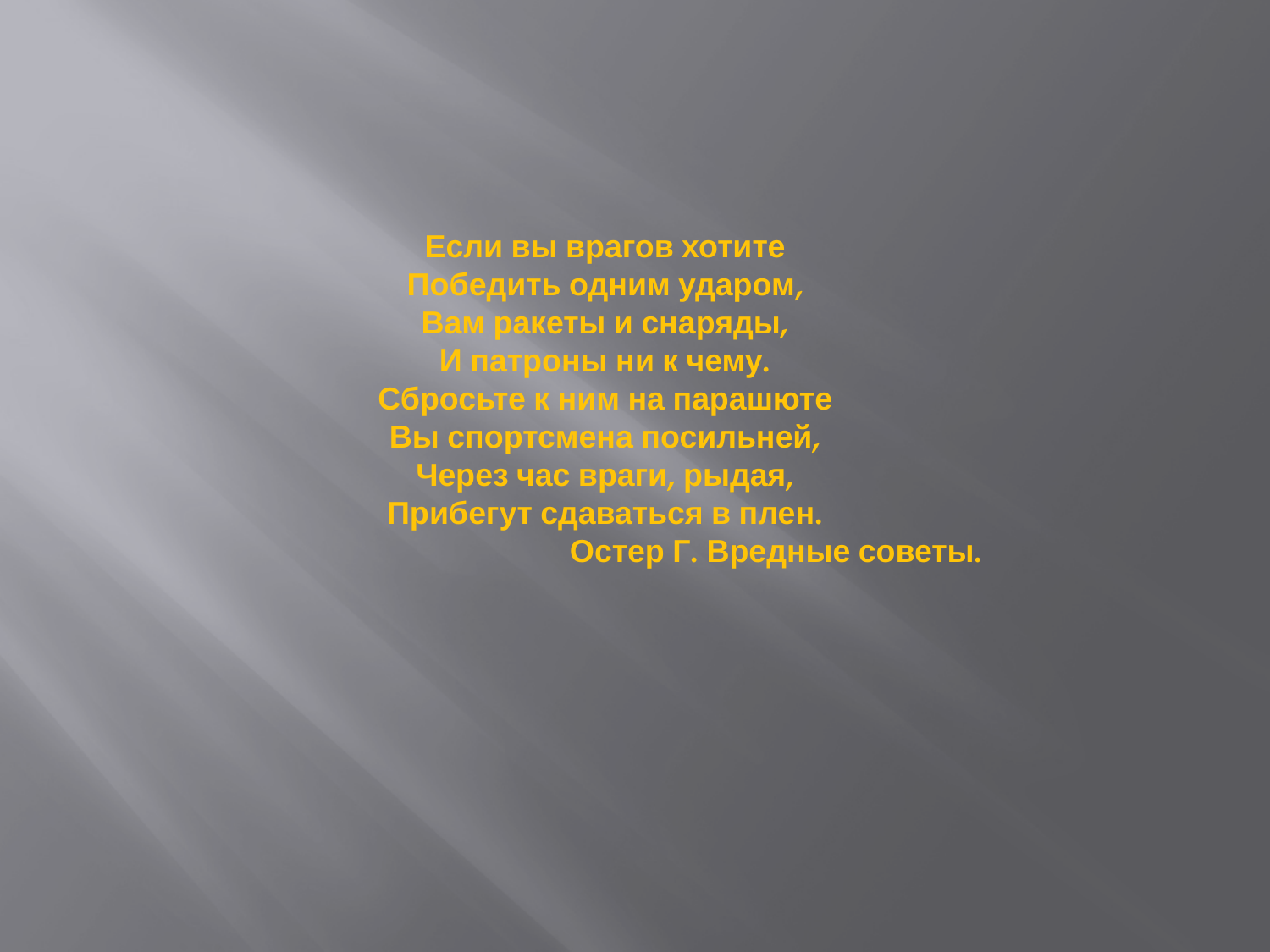

Если вы врагов хотите
     Победить одним ударом,
     Вам ракеты и снаряды,
     И патроны ни к чему.
     Сбросьте к ним на парашюте
     Вы спортсмена посильней,
     Через час враги, рыдая,
     Прибегут сдаваться в плен.
Остер Г. Вредные советы.